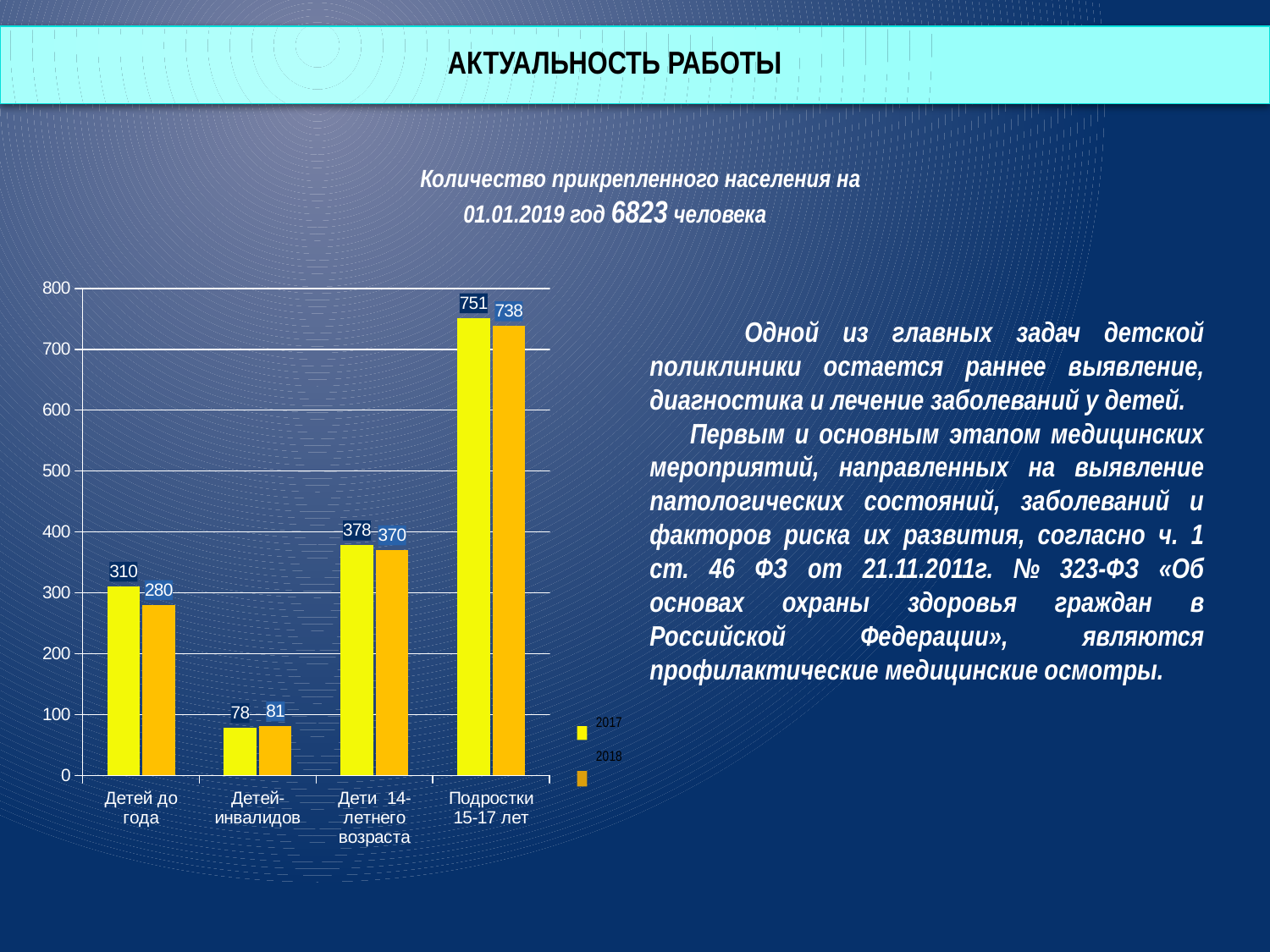

# АКТУАЛЬНОСТЬ РАБОТЫ
         Количество прикрепленного населения на 01.01.2019 год 6823 человека

### Chart

| Category |  |  |
|---|---|---|
| Детей до года | 310.0 | 280.0 |
| Детей- инвалидов | 78.0 | 81.0 |
| Дети  14- летнего возраста | 378.0 | 370.0 |
| Подростки 15-17 лет | 751.0 | 738.0 |
    Одной из главных задач детской поликлиники остается раннее выявление, диагностика и лечение заболеваний у детей.
    Первым и основным этапом медицинских мероприятий, направленных на выявление патологических состояний, заболеваний и факторов риска их развития, согласно ч. 1 ст. 46 ФЗ от 21.11.2011г. № 323-ФЗ «Об основах охраны здоровья граждан в Российской Федерации», являются профилактические медицинские осмотры.